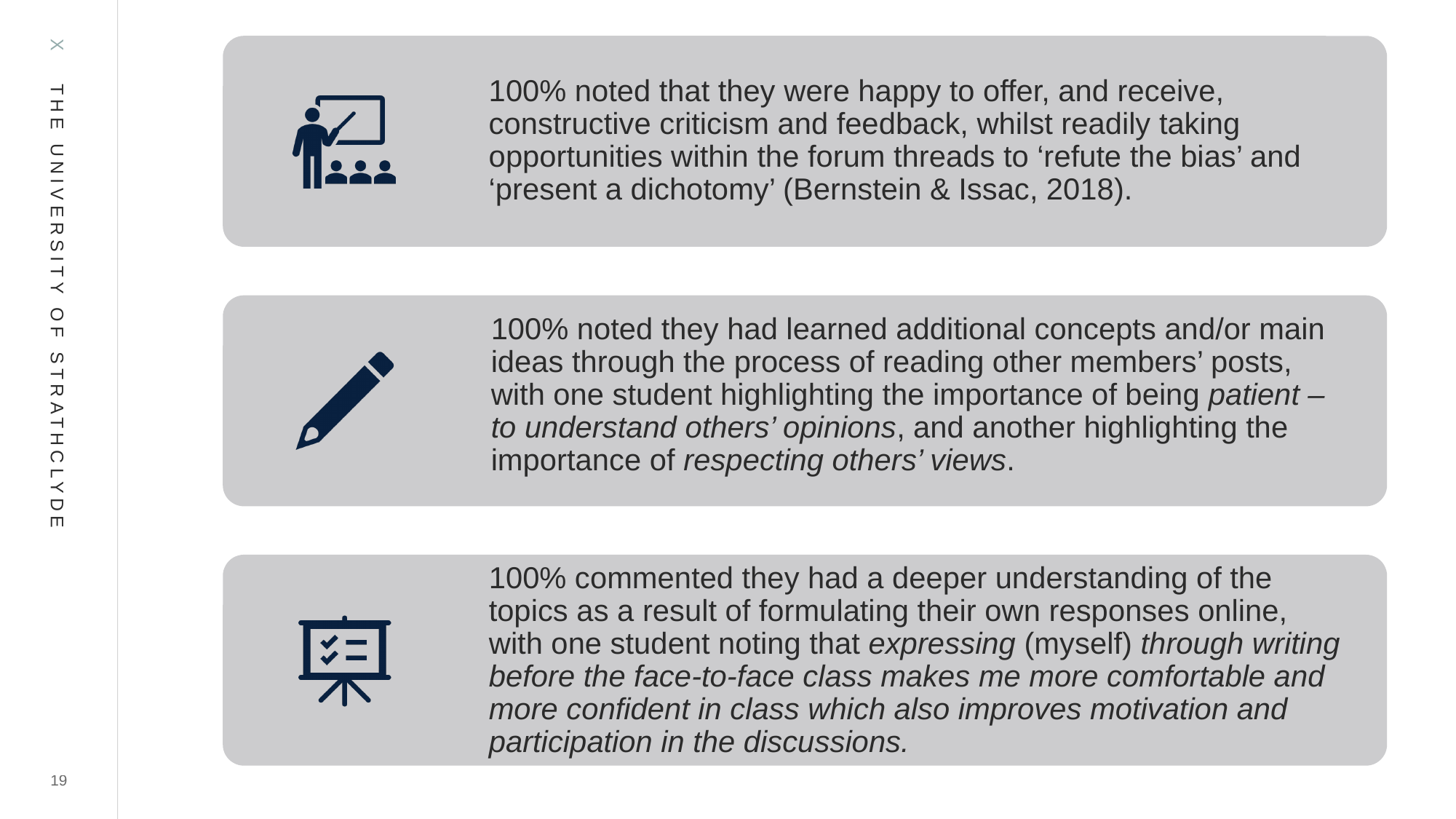

100% noted that they were happy to offer, and receive, constructive criticism and feedback, whilst readily taking opportunities within the forum threads to ‘refute the bias’ and ‘present a dichotomy’ (Bernstein & Issac, 2018).
100% noted they had learned additional concepts and/or main ideas through the process of reading other members’ posts, with one student highlighting the importance of being patient – to understand others’ opinions, and another highlighting the importance of respecting others’ views.
100% commented they had a deeper understanding of the topics as a result of formulating their own responses online, with one student noting that expressing (myself) through writing before the face-to-face class makes me more comfortable and more confident in class which also improves motivation and participation in the discussions.
19